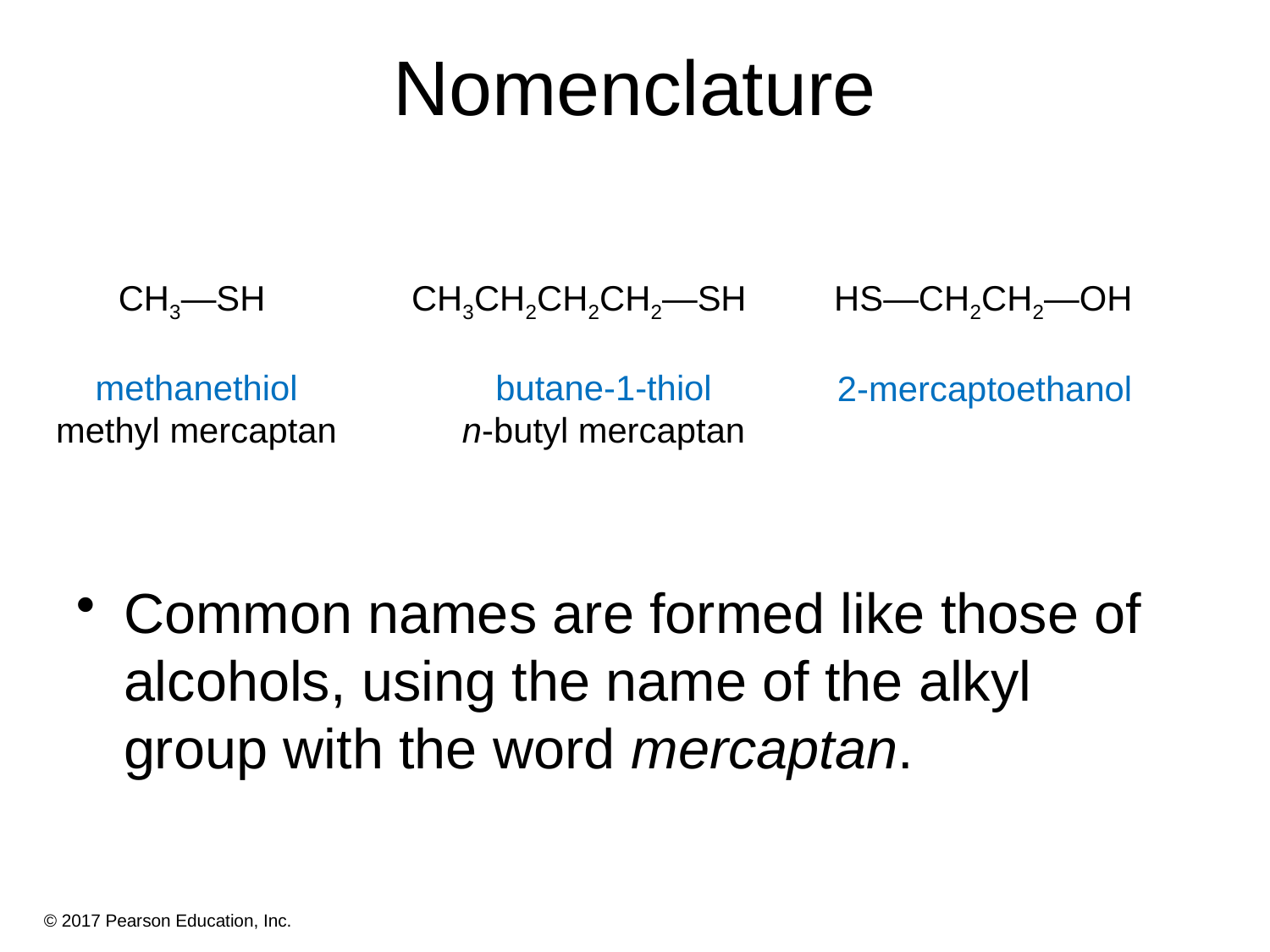

# Nomenclature
CH3—SH               CH3CH2CH2CH2—SH         HS—CH2CH2—OH
methanethiol
methyl mercaptan
butane-1-thiol
n-butyl mercaptan
2-mercaptoethanol
Common names are formed like those of alcohols, using the name of the alkyl group with the word mercaptan.